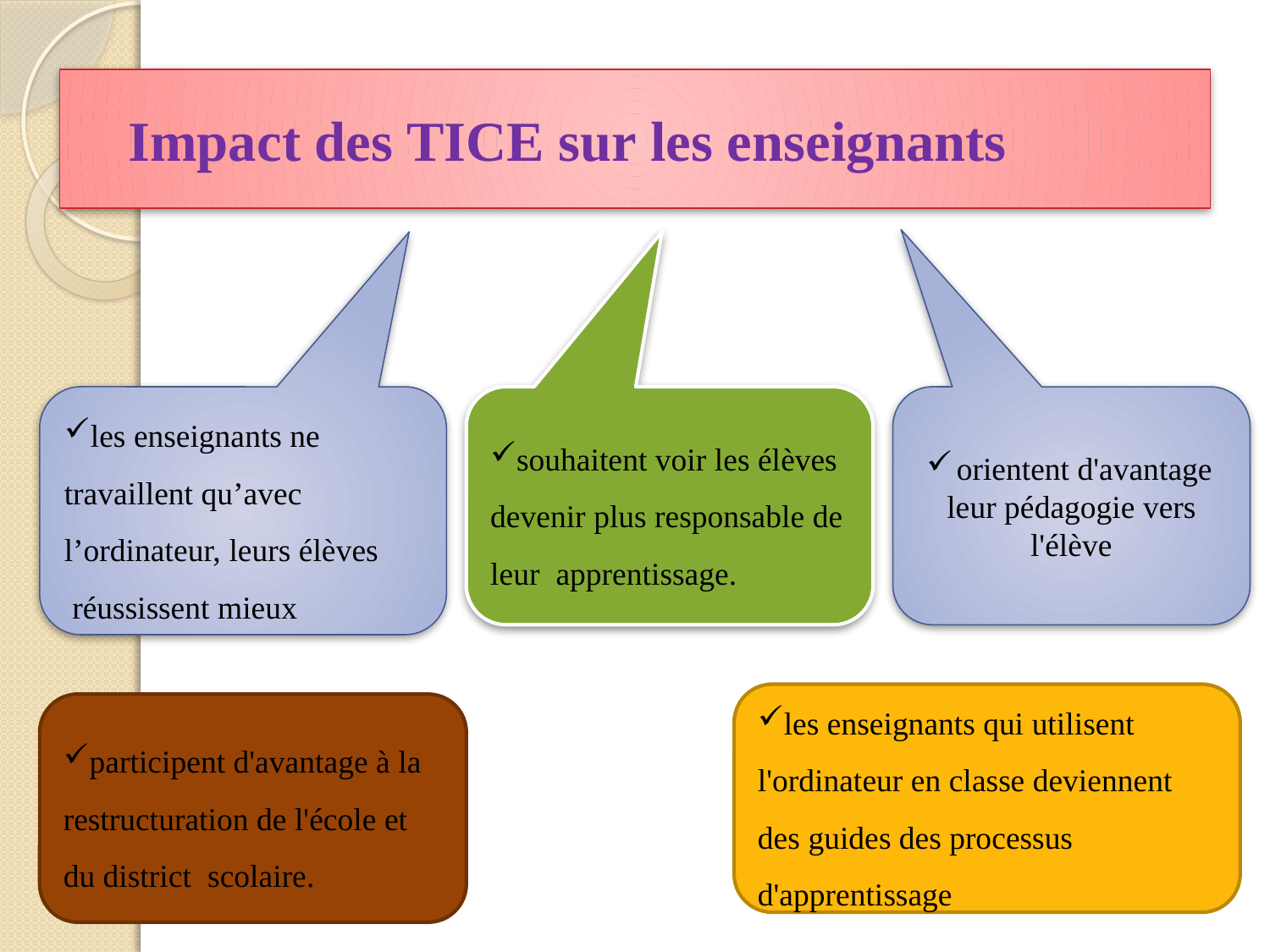

Impact des TICE sur les enseignants
les enseignants ne travaillent qu’avec l’ordinateur, leurs élèves
 réussissent mieux
souhaitent voir les élèves devenir plus responsable de leur  apprentissage.
orientent d'avantage leur pédagogie vers l'élève
les enseignants qui utilisent l'ordinateur en classe deviennent des guides des processus d'apprentissage
participent d'avantage à la restructuration de l'école et du district  scolaire.